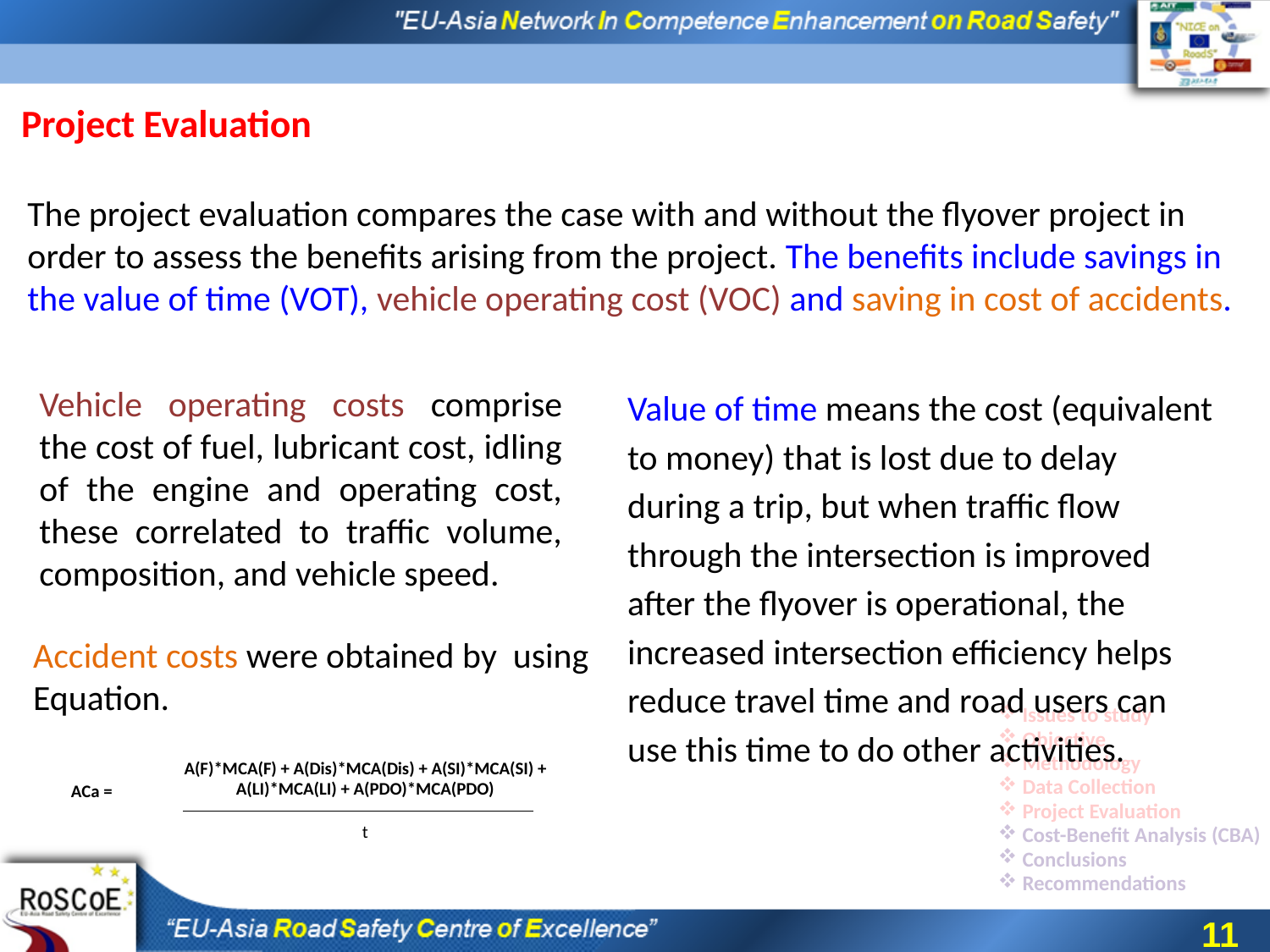

Project Evaluation
The project evaluation compares the case with and without the flyover project in order to assess the benefits arising from the project. The benefits include savings in the value of time (VOT), vehicle operating cost (VOC) and saving in cost of accidents.
Value of time means the cost (equivalent to money) that is lost due to delay during a trip, but when traffic flow through the intersection is improved after the flyover is operational, the increased intersection efficiency helps reduce travel time and road users can use this time to do other activities.
Vehicle operating costs comprise the cost of fuel, lubricant cost, idling of the engine and operating cost, these correlated to traffic volume, composition, and vehicle speed.
Accident costs were obtained by  using  Equation.
Issues to study
Objective
Methodology
Data Collection
Project Evaluation
Cost-Benefit Analysis (CBA)
Conclusions
Recommendations
| ACa = | A(F)\*MCA(F) + A(Dis)\*MCA(Dis) + A(SI)\*MCA(SI) + A(LI)\*MCA(LI) + A(PDO)\*MCA(PDO) |
| --- | --- |
|  | t |
11